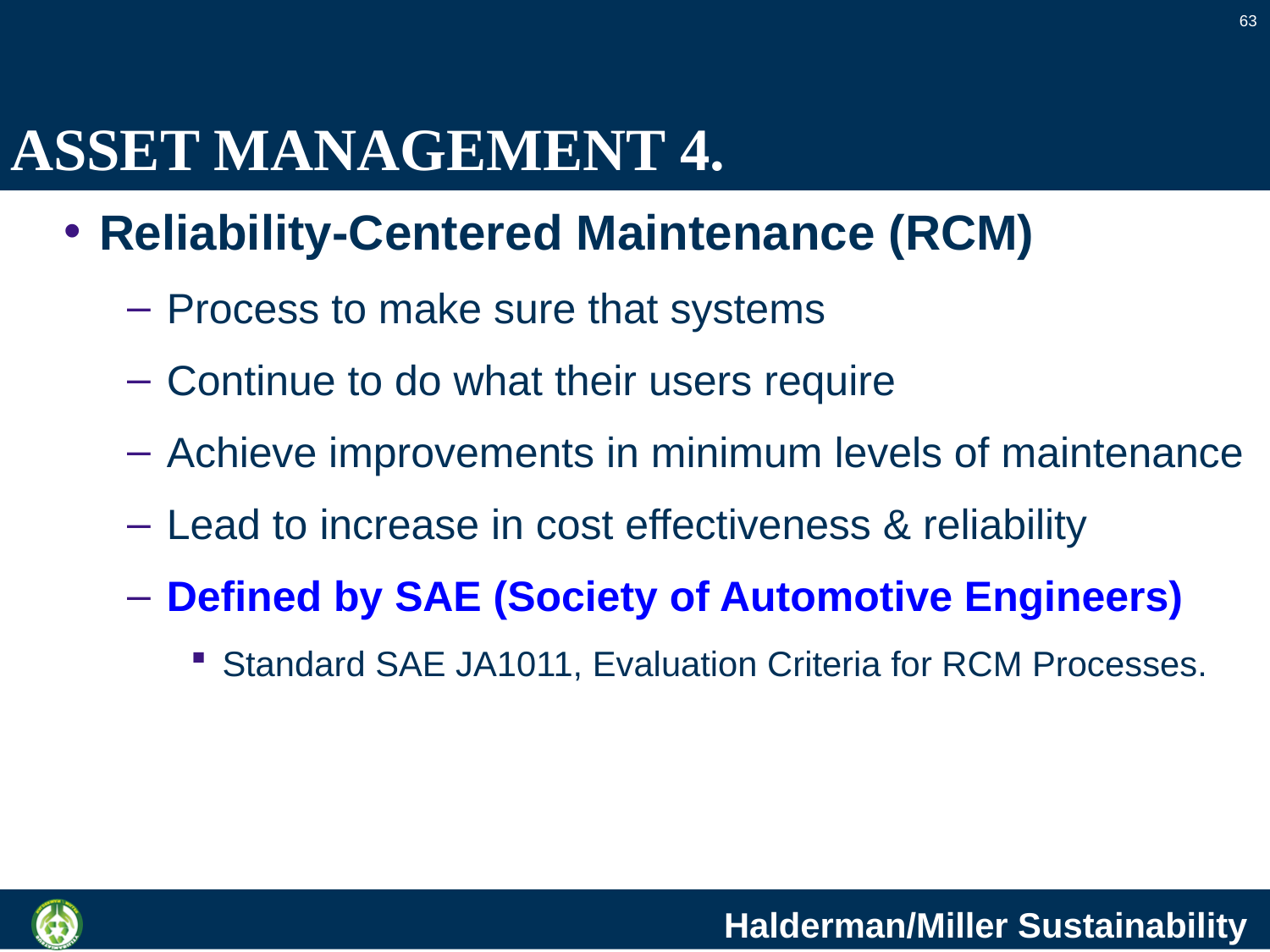

63
# ASSET MANAGEMENT 4.
Reliability-Centered Maintenance (RCM)
Process to make sure that systems
Continue to do what their users require
Achieve improvements in minimum levels of maintenance
Lead to increase in cost effectiveness & reliability
Defined by SAE (Society of Automotive Engineers)
Standard SAE JA1011, Evaluation Criteria for RCM Processes.